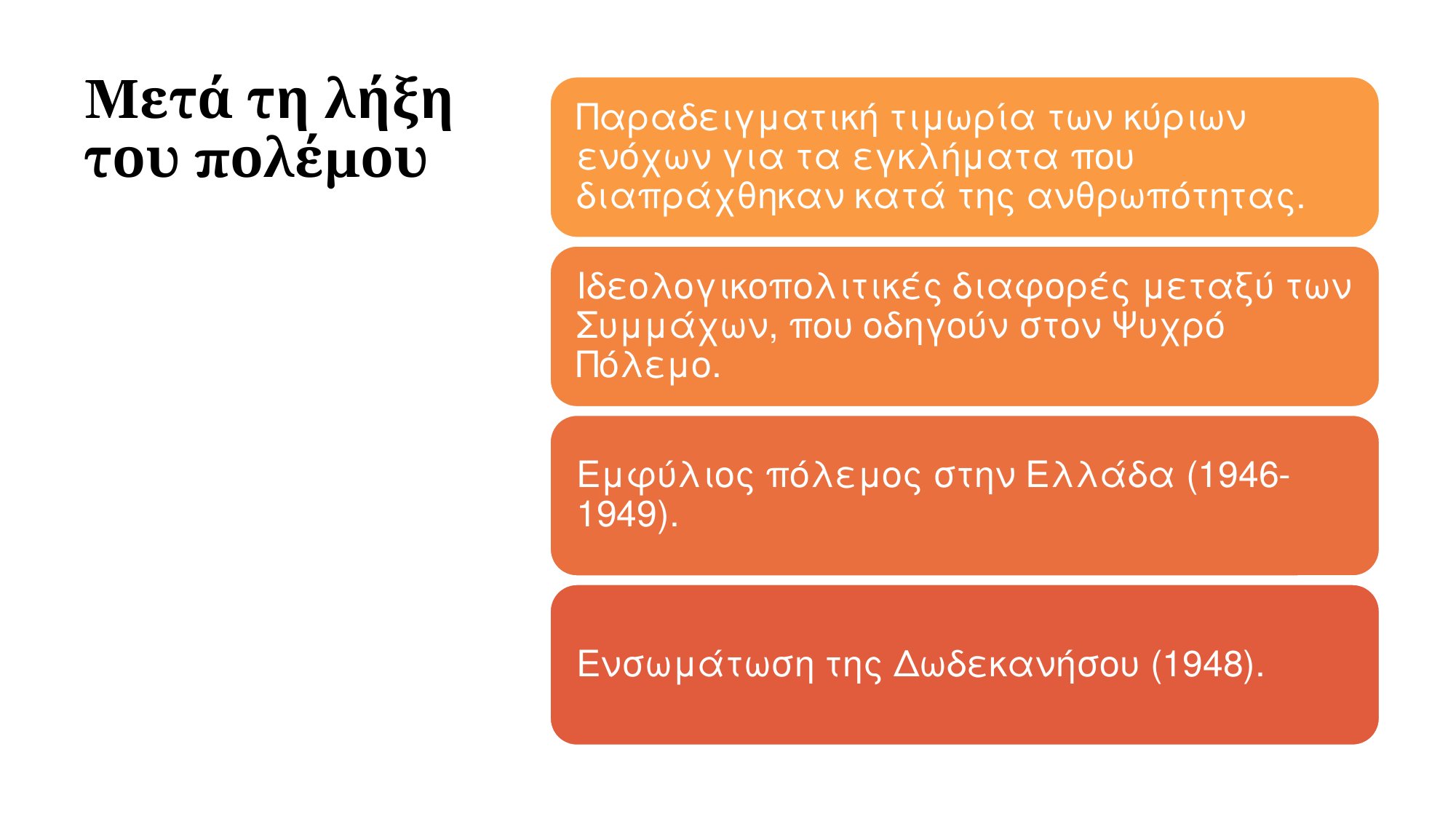

# Μετά τη λήξη του πολέμου
Παραδειγματική τιμωρία των κύριων ενόχων για τα εγκλήματα που διαπράχθηκαν κατά της ανθρωπότητας.
Iδεολογικοπολιτικές διαφορές μεταξύ των Συμμάχων, που οδηγούν στον Ψυχρό Πόλεμο.
Εμφύλιος πόλεμος στην Ελλάδα (1946-1949).
Eνσωμάτωση της Δωδεκανήσου (1948).